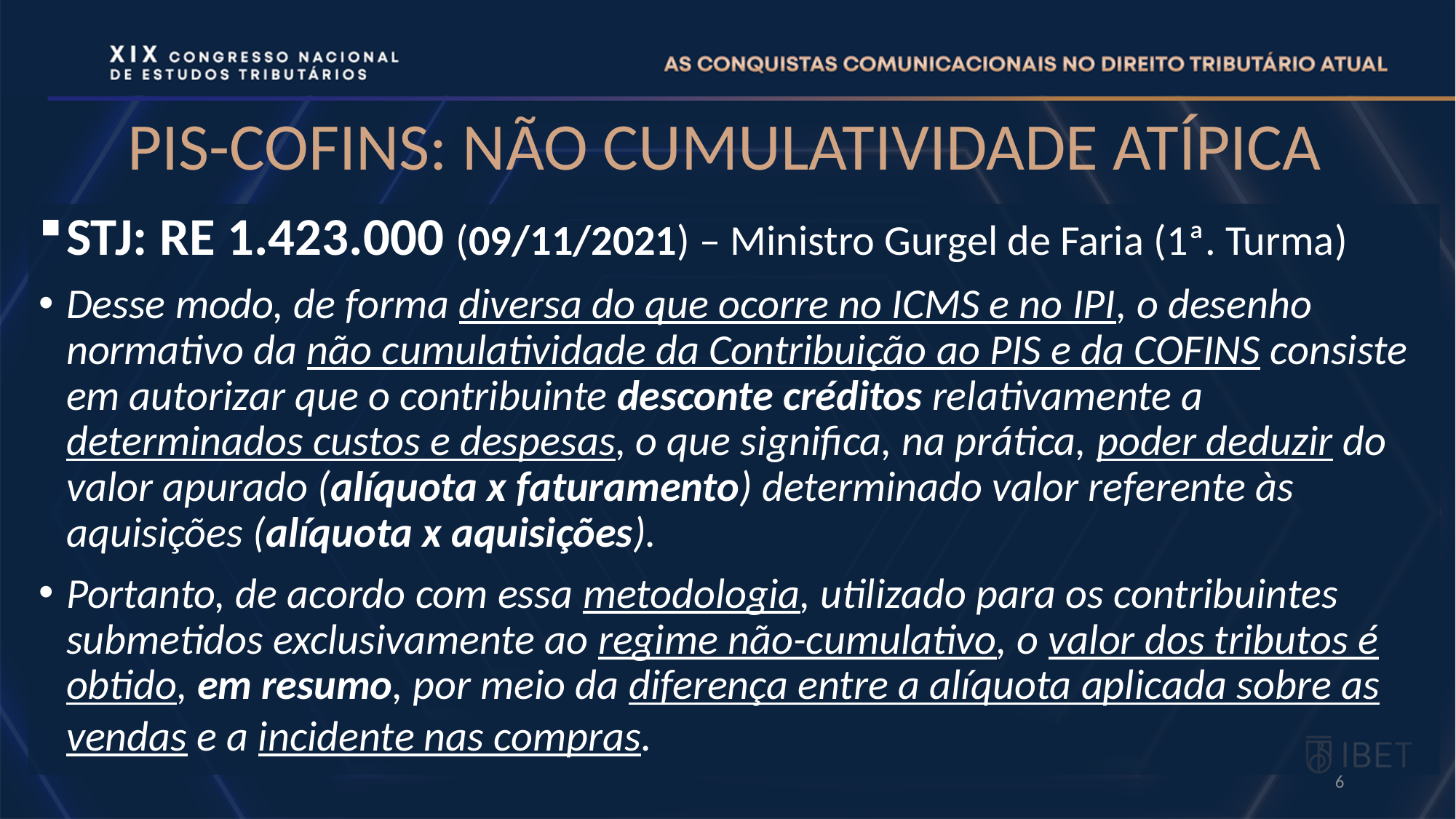

# PIS-COFINS: NÃO CUMULATIVIDADE ATÍPICA
STJ: RE 1.423.000 (09/11/2021) – Ministro Gurgel de Faria (1ª. Turma)
Desse modo, de forma diversa do que ocorre no ICMS e no IPI, o desenho normativo da não cumulatividade da Contribuição ao PIS e da COFINS consiste em autorizar que o contribuinte desconte créditos relativamente a determinados custos e despesas, o que significa, na prática, poder deduzir do valor apurado (alíquota x faturamento) determinado valor referente às aquisições (alíquota x aquisições).
Portanto, de acordo com essa metodologia, utilizado para os contribuintes submetidos exclusivamente ao regime não-cumulativo, o valor dos tributos é obtido, em resumo, por meio da diferença entre a alíquota aplicada sobre as vendas e a incidente nas compras.
6